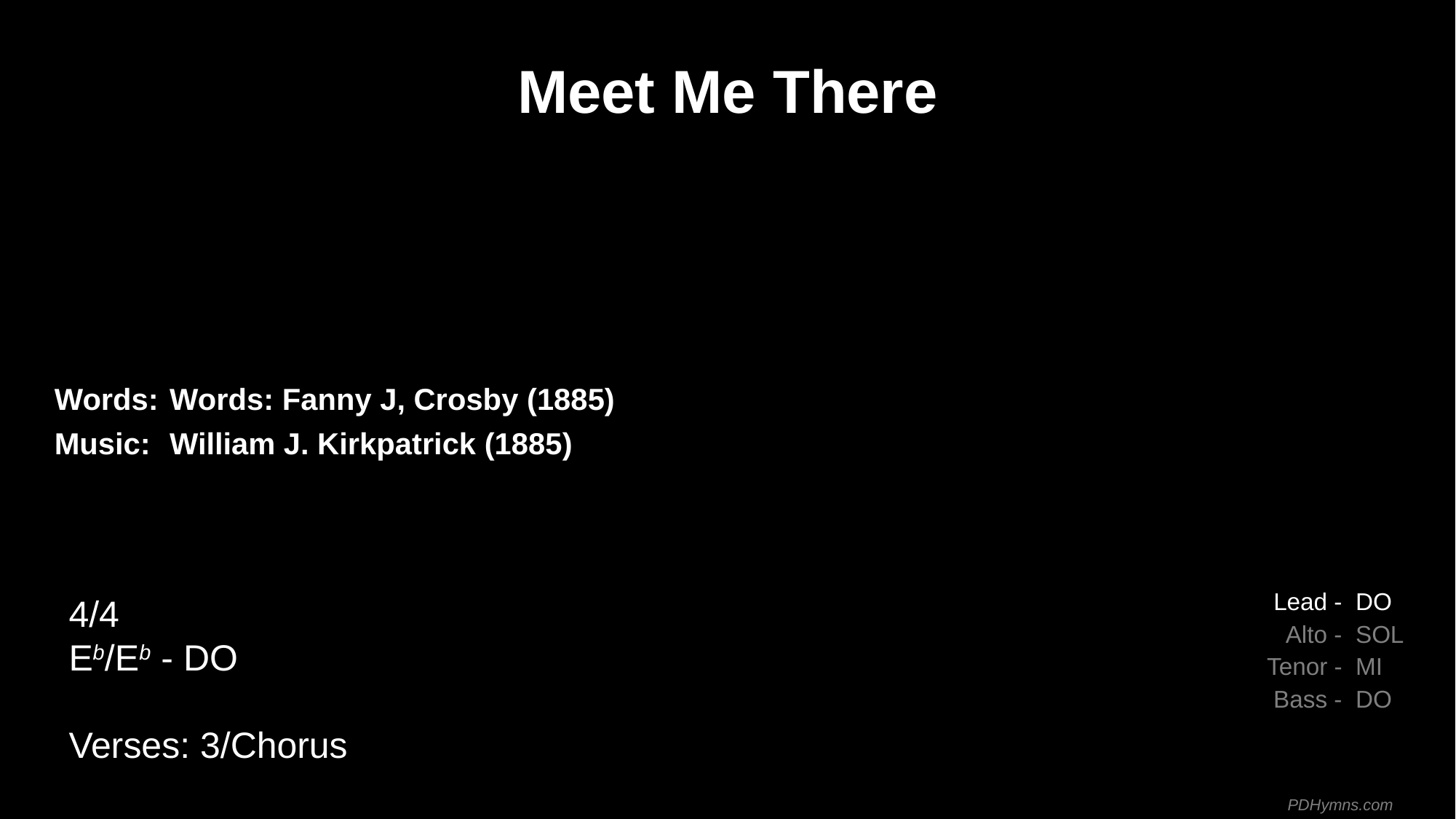

Meet Me There

| Words: | Words: Fanny J, Crosby (1885) |
| --- | --- |
| Music: | William J. Kirkpatrick (1885) |
|  |  |
|  |  |
4/4
Eb/Eb - DO

Verses: 3/Chorus
| Lead - | DO |
| --- | --- |
| Alto - | SOL |
| Tenor - | MI |
| Bass - | DO |
PDHymns.com